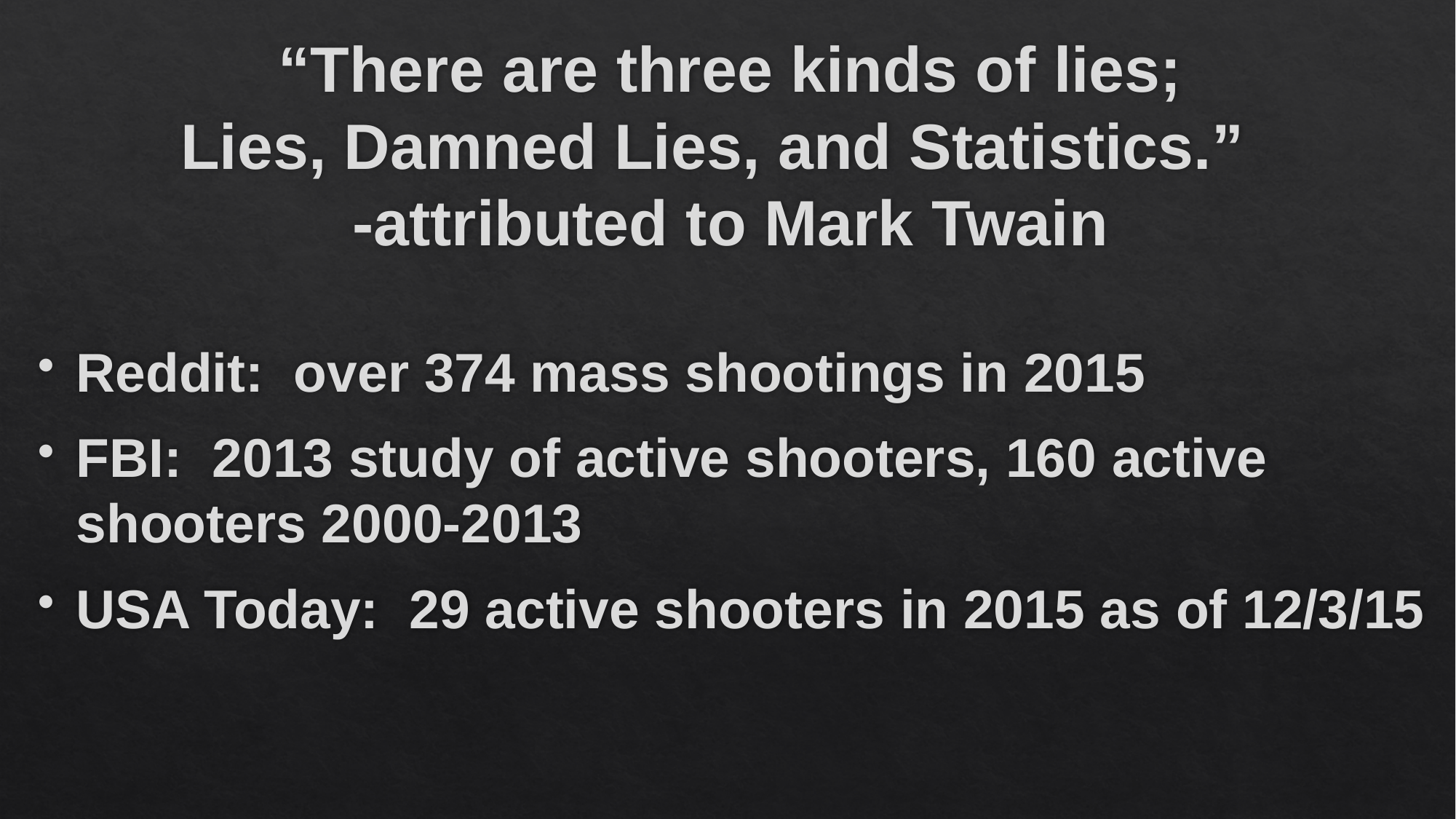

# “There are three kinds of lies; Lies, Damned Lies, and Statistics.” -attributed to Mark Twain
Reddit:  over 374 mass shootings in 2015
FBI:  2013 study of active shooters, 160 active shooters 2000-2013
USA Today:  29 active shooters in 2015 as of 12/3/15